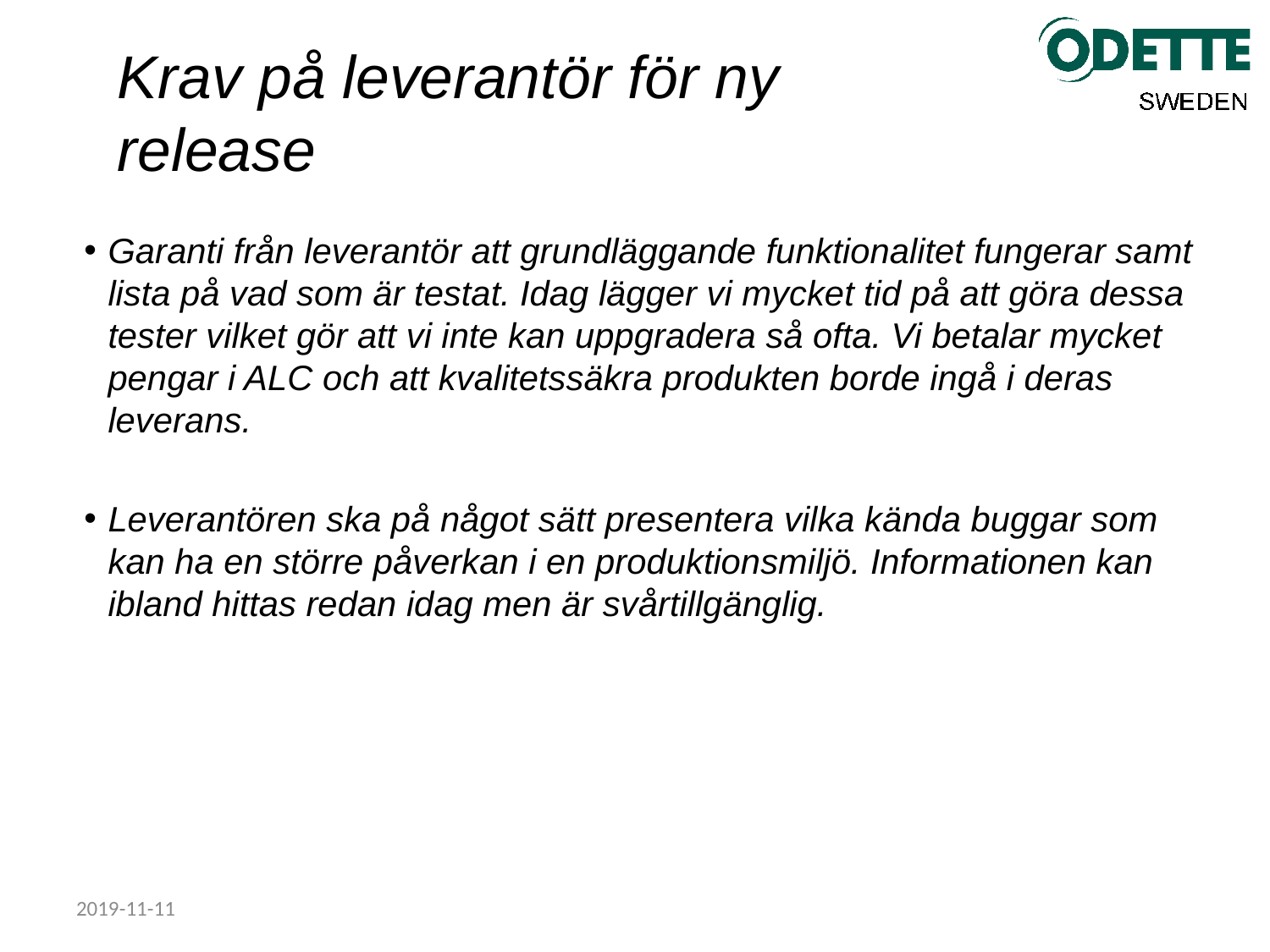

# Krav på leverantör för ny release
Garanti från leverantör att grundläggande funktionalitet fungerar samt lista på vad som är testat. Idag lägger vi mycket tid på att göra dessa tester vilket gör att vi inte kan uppgradera så ofta. Vi betalar mycket pengar i ALC och att kvalitetssäkra produkten borde ingå i deras leverans.

Leverantören ska på något sätt presentera vilka kända buggar som kan ha en större påverkan i en produktionsmiljö. Informationen kan ibland hittas redan idag men är svårtillgänglig.

2019-11-11